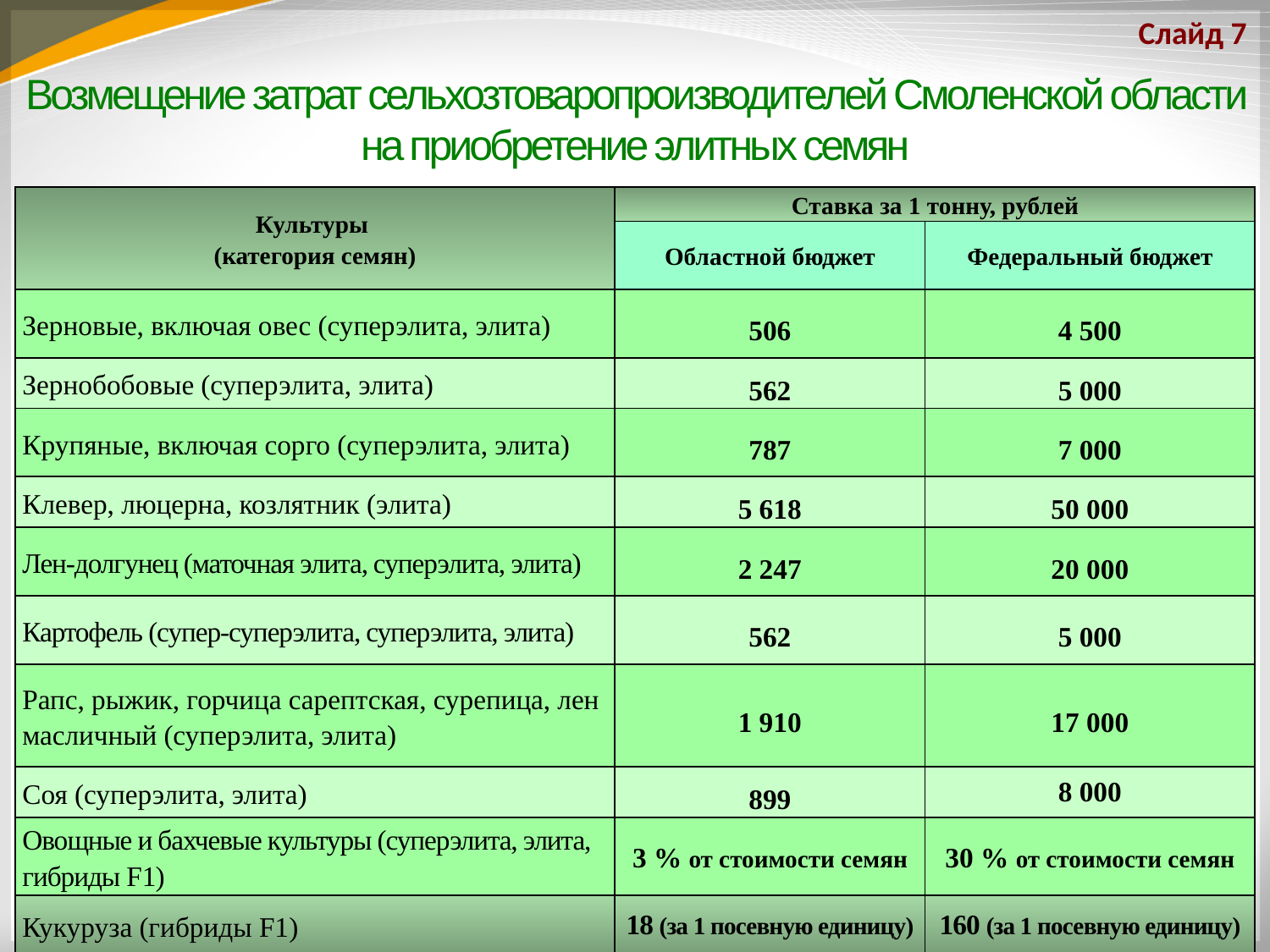

Слайд 7
Возмещение затрат сельхозтоваропроизводителей Смоленской области на приобретение элитных семян
| Культуры (категория семян) | Ставка за 1 тонну, рублей |  |
| --- | --- | --- |
|  | Областной бюджет | Федеральный бюджет |
| Зерновые, включая овес (суперэлита, элита) | 506 | 4 500 |
| Зернобобовые (суперэлита, элита) | 562 | 5 000 |
| Крупяные, включая сорго (суперэлита, элита) | 787 | 7 000 |
| Клевер, люцерна, козлятник (элита) | 5 618 | 50 000 |
| Лен-долгунец (маточная элита, суперэлита, элита) | 2 247 | 20 000 |
| Картофель (супер-суперэлита, суперэлита, элита) | 562 | 5 000 |
| Рапс, рыжик, горчица сарептская, сурепица, лен масличный (суперэлита, элита) | 1 910 | 17 000 |
| Соя (суперэлита, элита) | 899 | 8 000 |
| Овощные и бахчевые культуры (суперэлита, элита, гибриды F1) | 3 % от стоимости семян | 30 % от стоимости семян |
| Кукуруза (гибриды F1) | 18 (за 1 посевную единицу) | 160 (за 1 посевную единицу) |